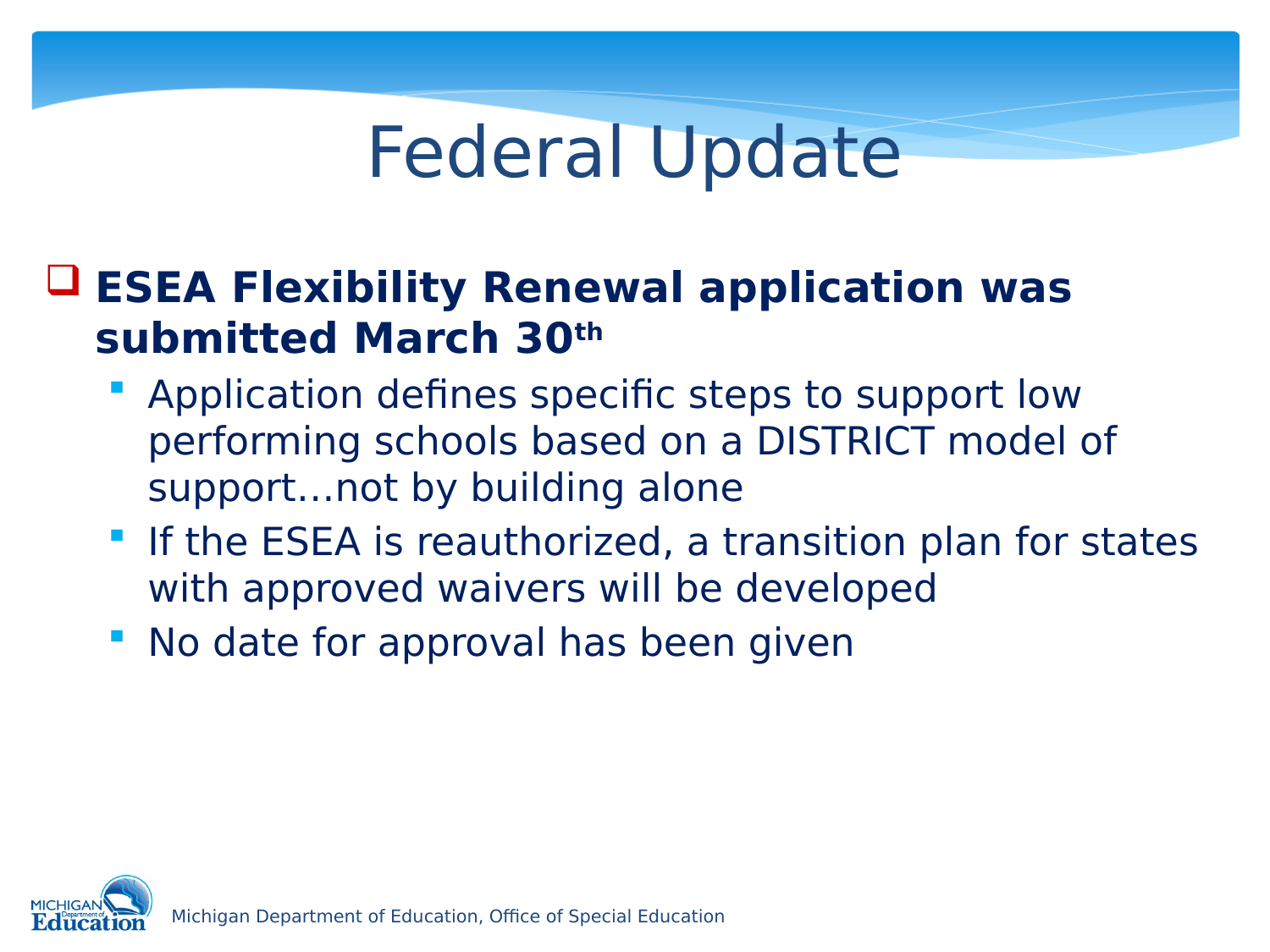

# Federal Update
ESEA Flexibility Renewal application was submitted March 30th
Application defines specific steps to support low performing schools based on a DISTRICT model of support…not by building alone
If the ESEA is reauthorized, a transition plan for states with approved waivers will be developed
No date for approval has been given